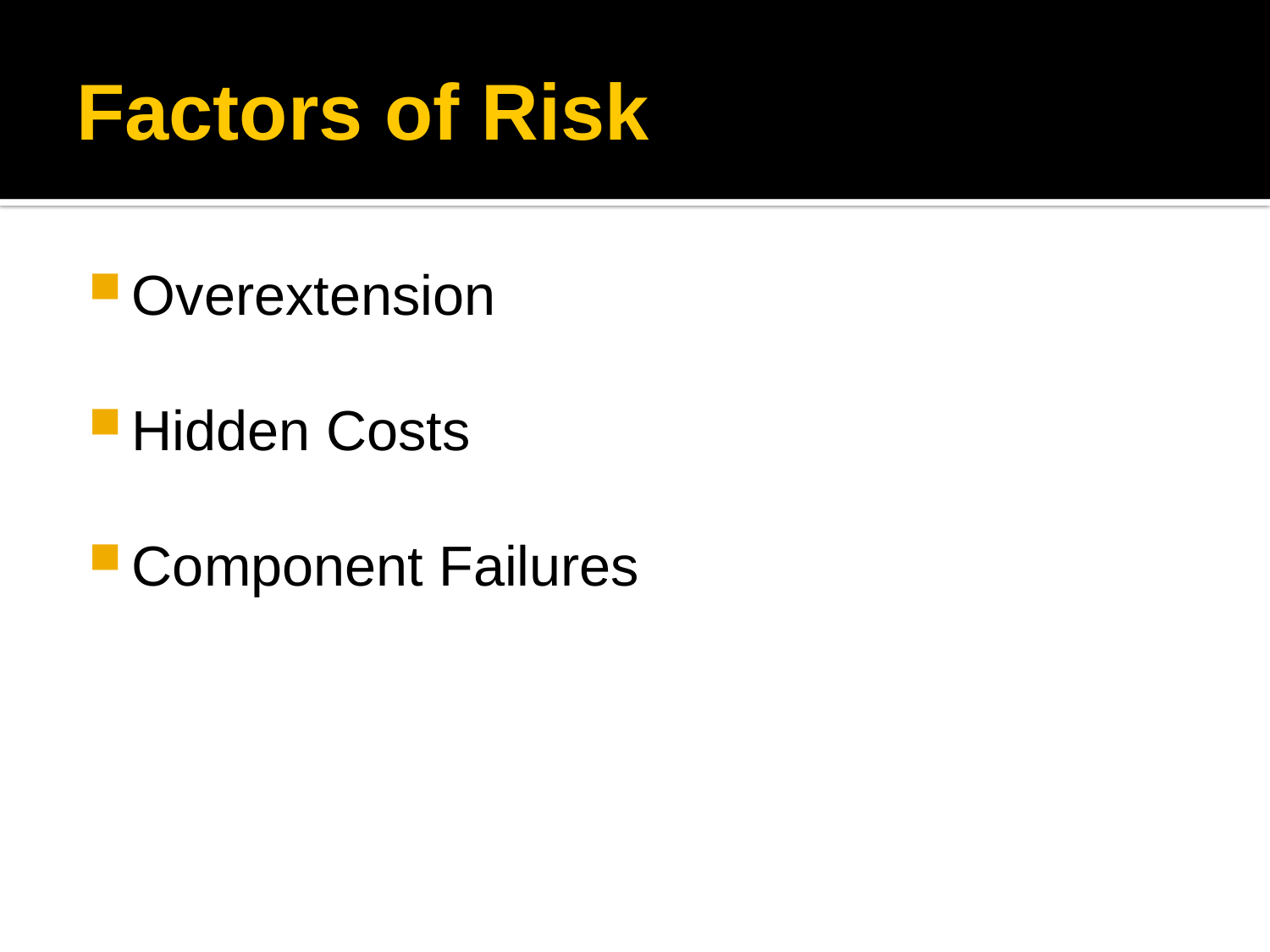

# Factors of Risk
Overextension

Hidden Costs

Component Failures